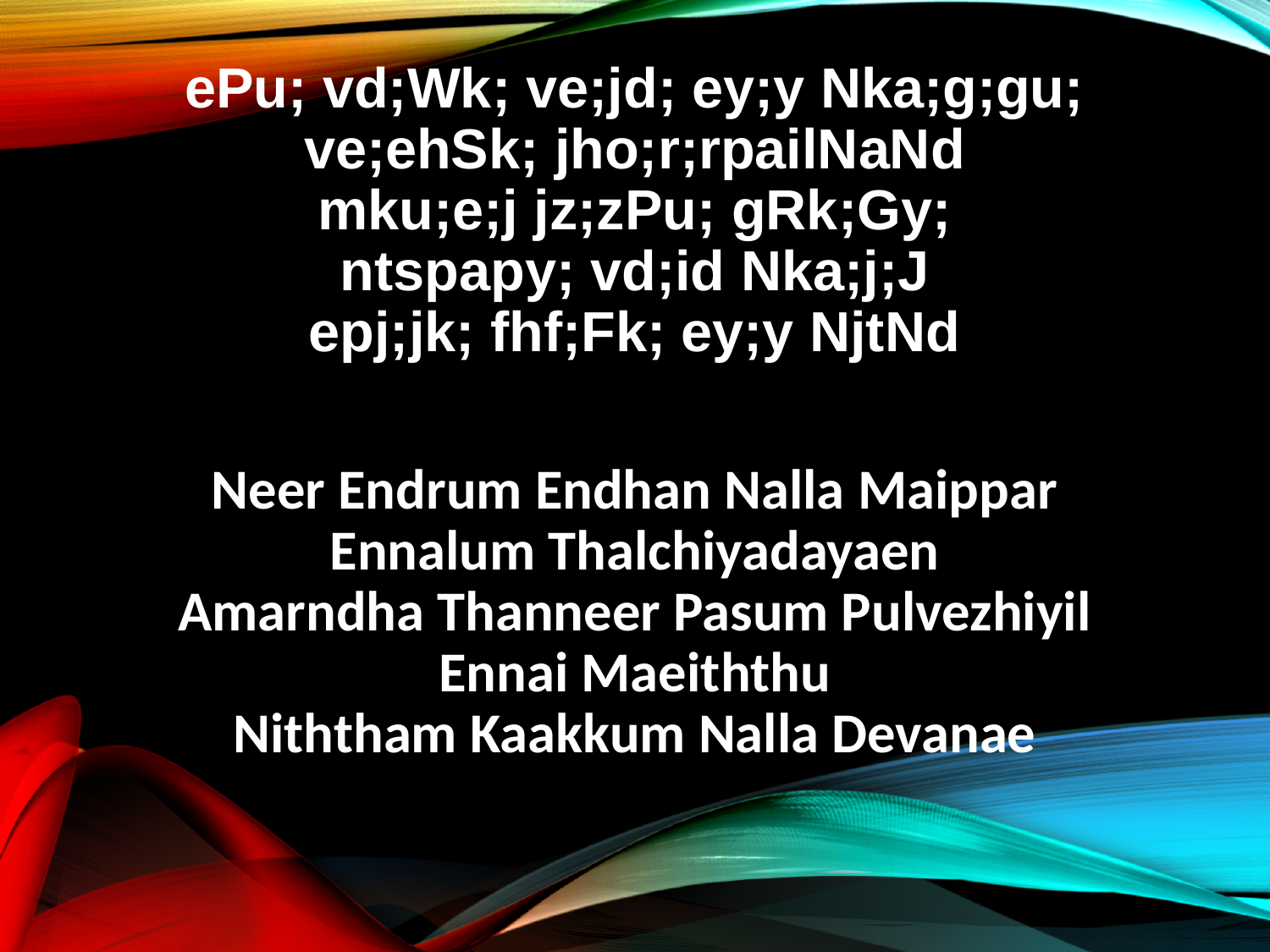

ePu; vd;Wk; ve;jd; ey;y Nka;g;gu;
ve;ehSk; jho;r;rpailNaNd
mku;e;j jz;zPu; gRk;Gy;
ntspapy; vd;id Nka;j;J
epj;jk; fhf;Fk; ey;y NjtNd

Neer Endrum Endhan Nalla Maippar
Ennalum Thalchiyadayaen
Amarndha Thanneer Pasum Pulvezhiyil
Ennai Maeiththu
Niththam Kaakkum Nalla Devanae